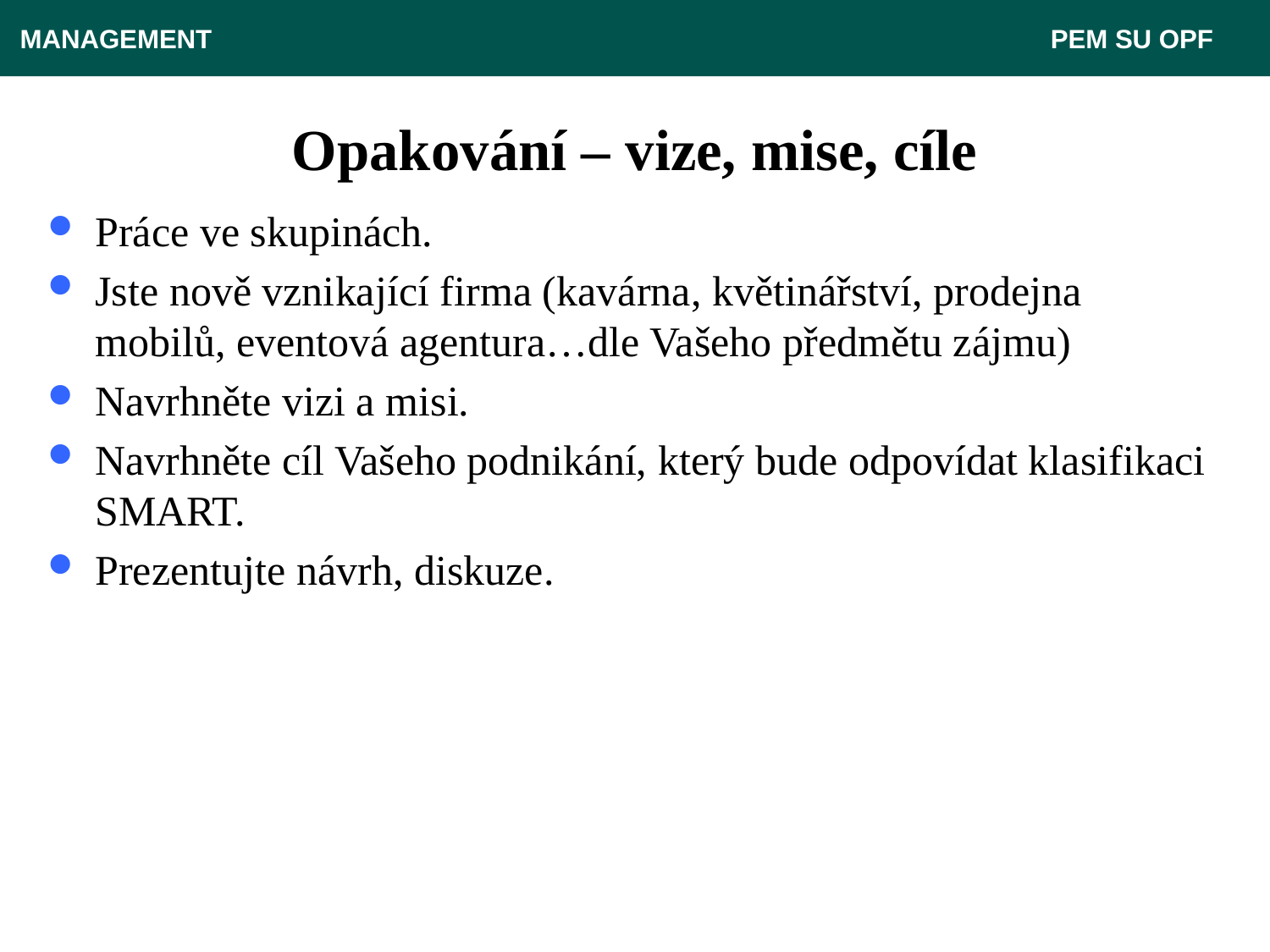

MANAGEMENT 							   PEM SU OPF
# Opakování – vize, mise, cíle
Práce ve skupinách.
Jste nově vznikající firma (kavárna, květinářství, prodejna mobilů, eventová agentura…dle Vašeho předmětu zájmu)
Navrhněte vizi a misi.
Navrhněte cíl Vašeho podnikání, který bude odpovídat klasifikaci SMART.
Prezentujte návrh, diskuze.